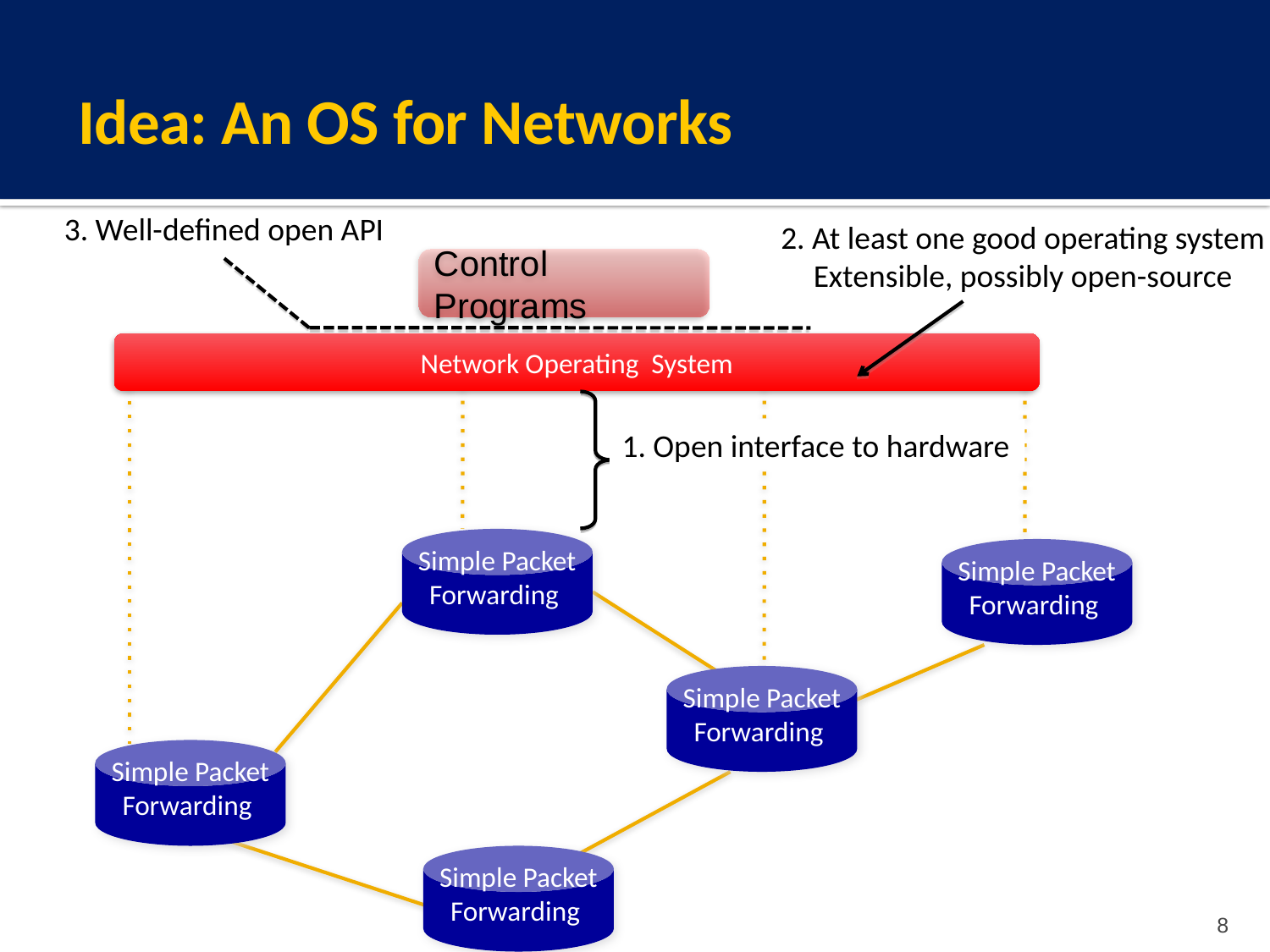

# Idea: An OS for Networks
3. Well-defined open API
2. At least one good operating system
Extensible, possibly open-source
Control Programs
Network Operating  System

1. Open interface to hardware
Simple Packet
Forwarding

Simple Packet
Forwarding

Simple Packet
Forwarding

Simple Packet
Forwarding

Simple Packet
Forwarding

8